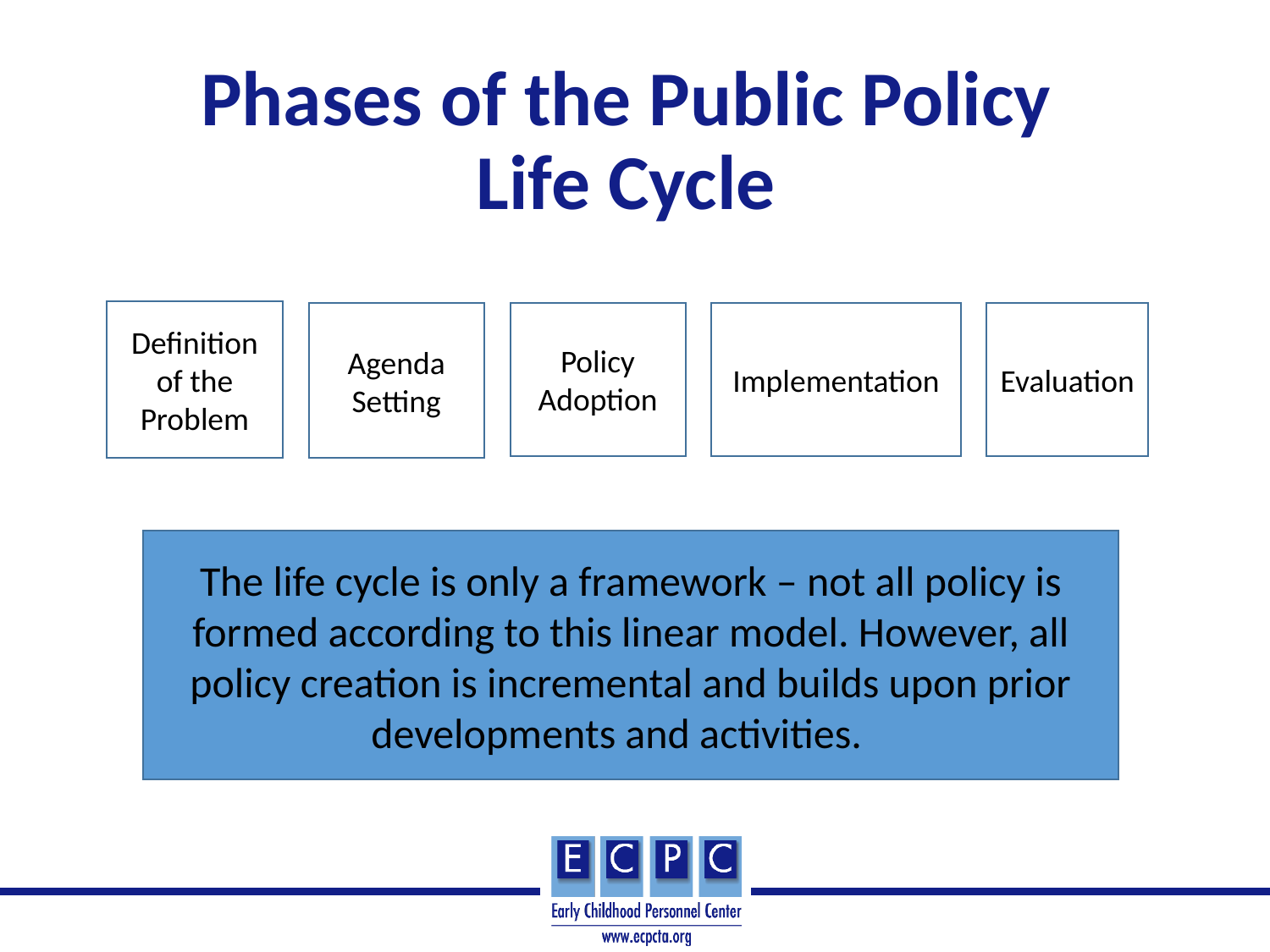

# Phases of the Public Policy Life Cycle
Definition of the Problem
Policy Adoption
Implementation
Evaluation
Agenda Setting
The life cycle is only a framework – not all policy is formed according to this linear model. However, all policy creation is incremental and builds upon prior developments and activities.